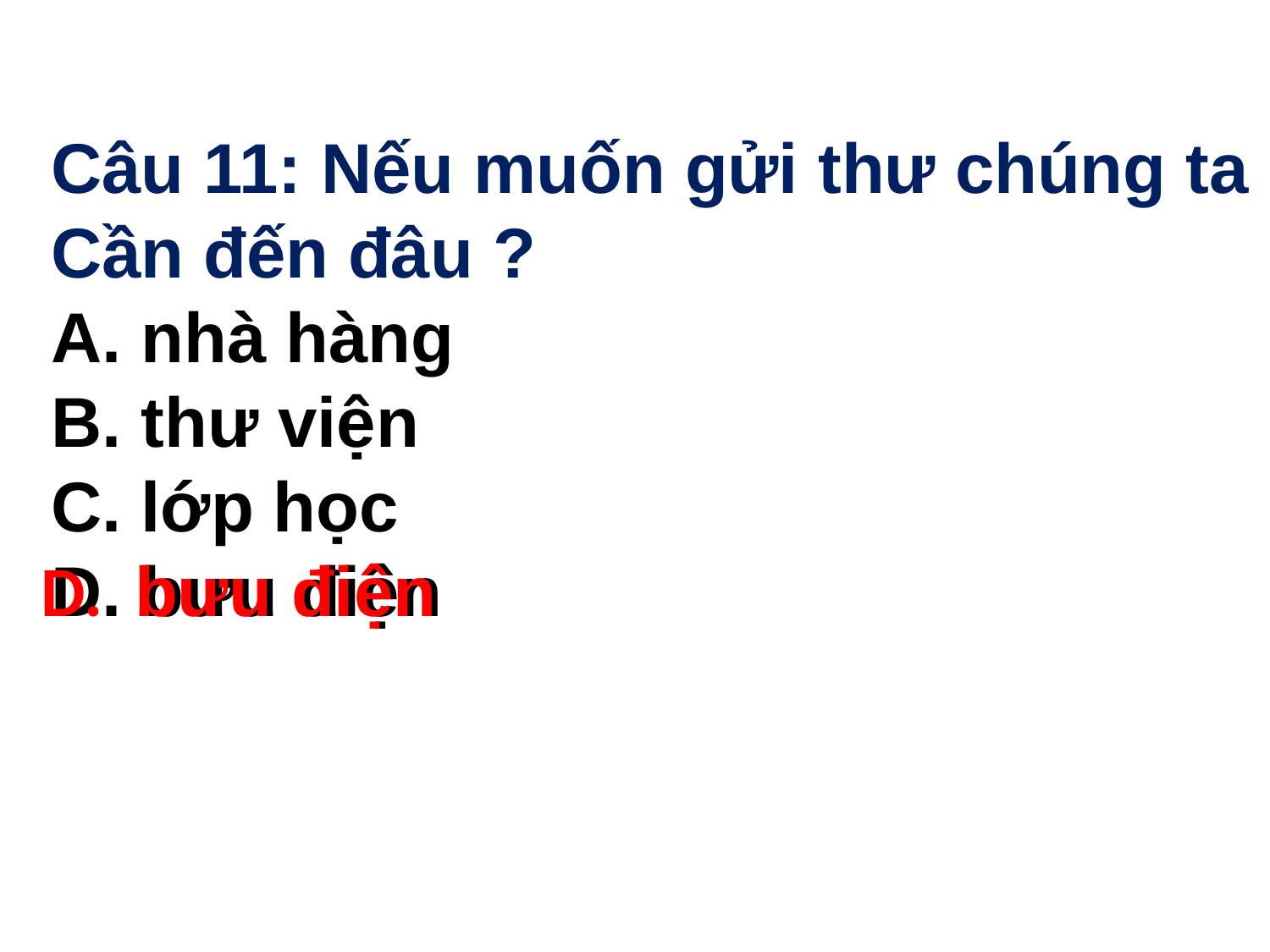

Câu 11: Nếu muốn gửi thư chúng ta
Cần đến đâu ?
 nhà hàng
 thư viện
 lớp học
 bưu điện
 D.  bưu điện